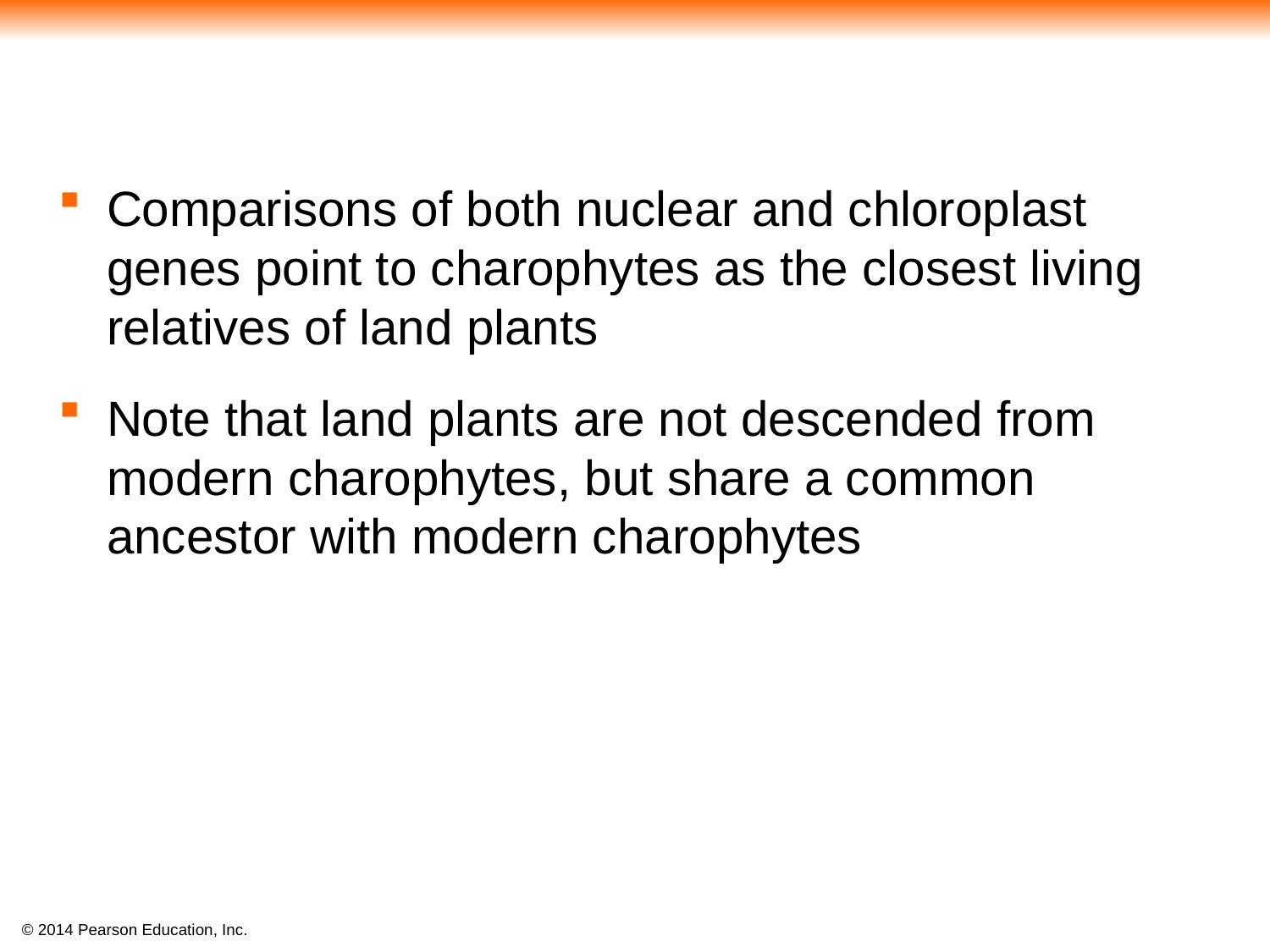

Comparisons of both nuclear and chloroplast genes point to charophytes as the closest living relatives of land plants
Note that land plants are not descended from modern charophytes, but share a common ancestor with modern charophytes